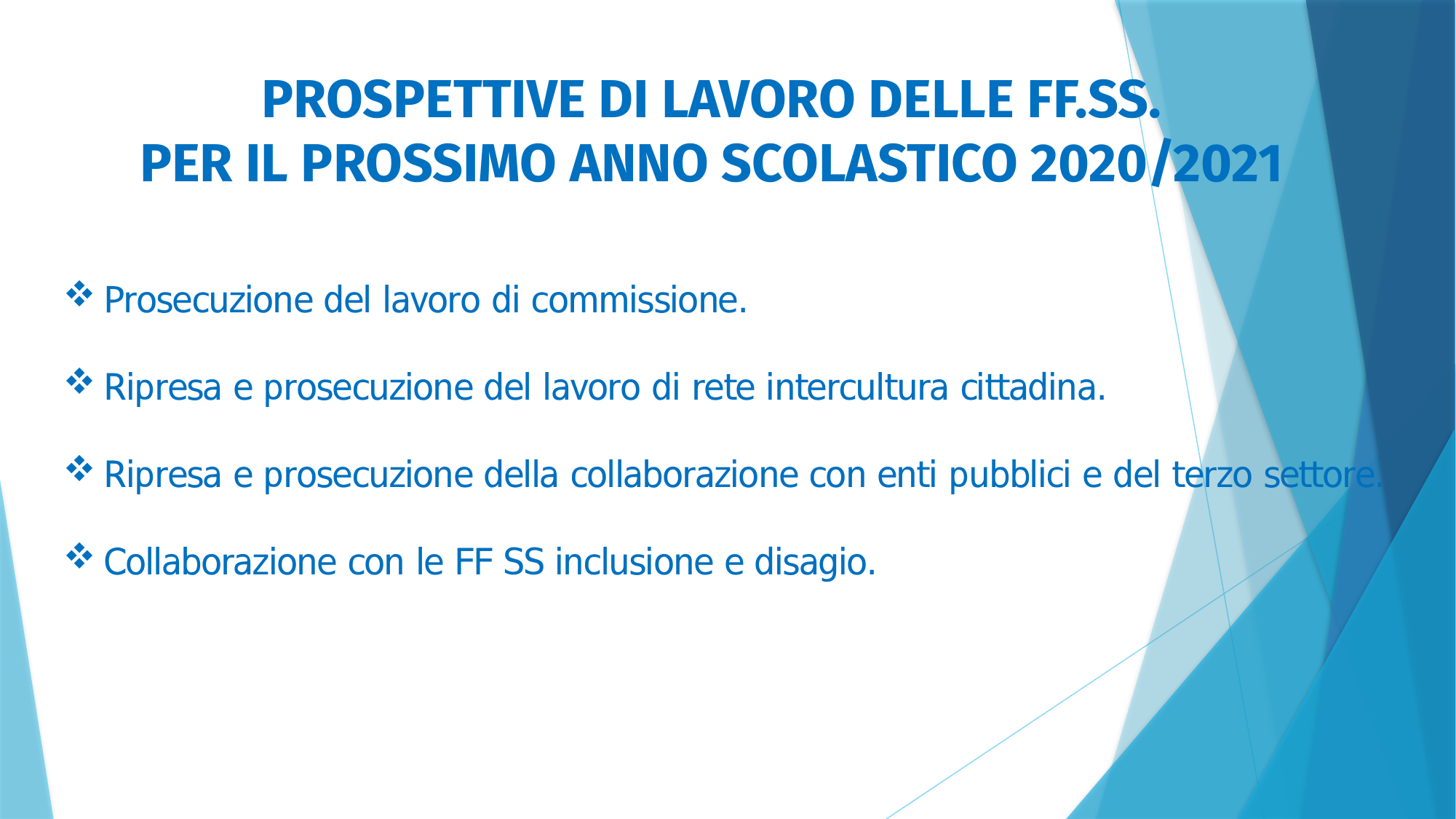

# PROSPETTIVE DI LAVORO DELLE FF.SS. PER IL PROSSIMO ANNO SCOLASTICO 2020/2021
Prosecuzione del lavoro di commissione.
Ripresa e prosecuzione del lavoro di rete intercultura cittadina.
Ripresa e prosecuzione della collaborazione con enti pubblici e del terzo settore.
Collaborazione con le FF SS inclusione e disagio.